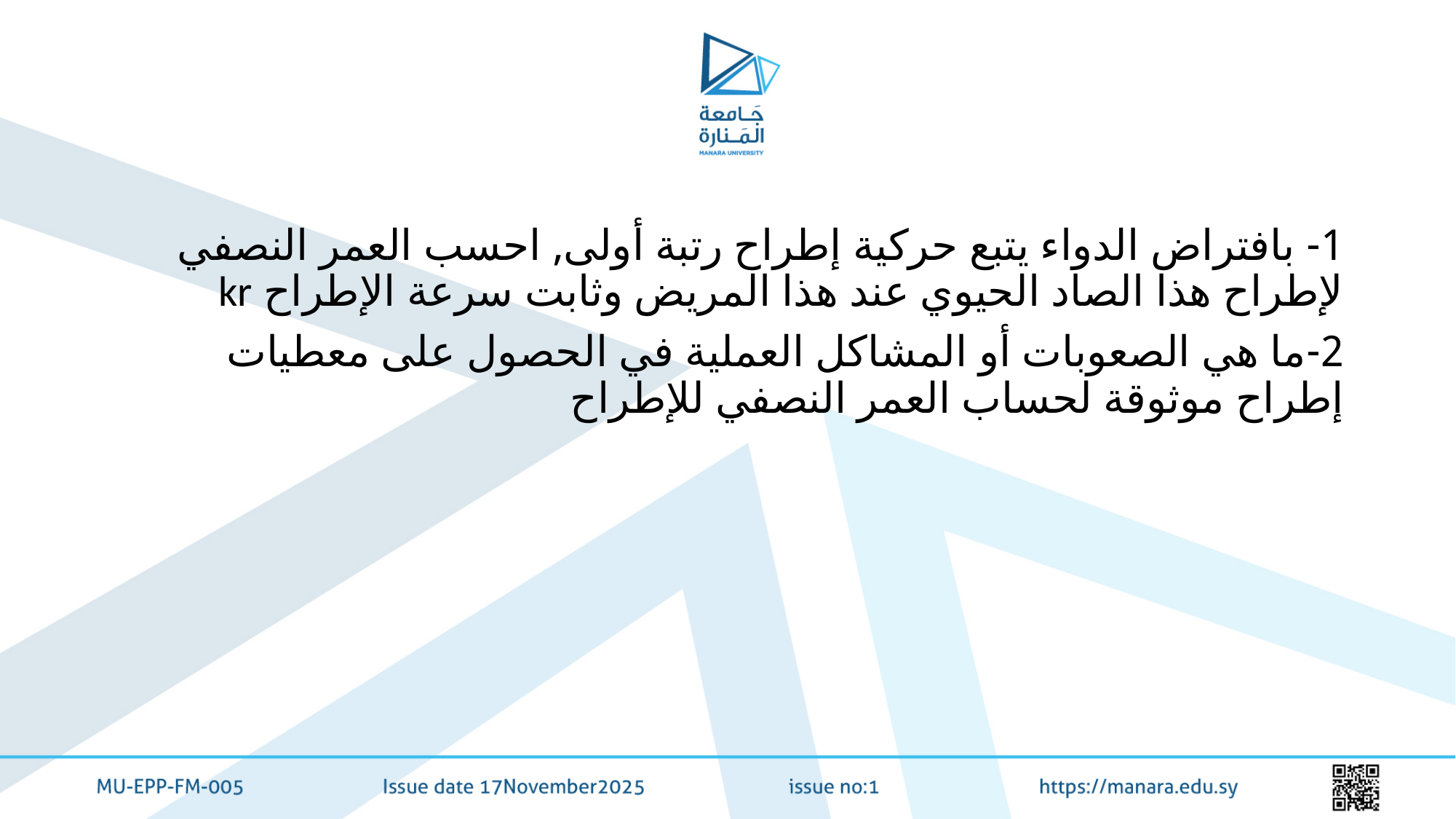

#
1- بافتراض الدواء يتبع حركية إطراح رتبة أولى, احسب العمر النصفي لإطراح هذا الصاد الحيوي عند هذا المريض وثابت سرعة الإطراح kr
2-ما هي الصعوبات أو المشاكل العملية في الحصول على معطيات إطراح موثوقة لحساب العمر النصفي للإطراح